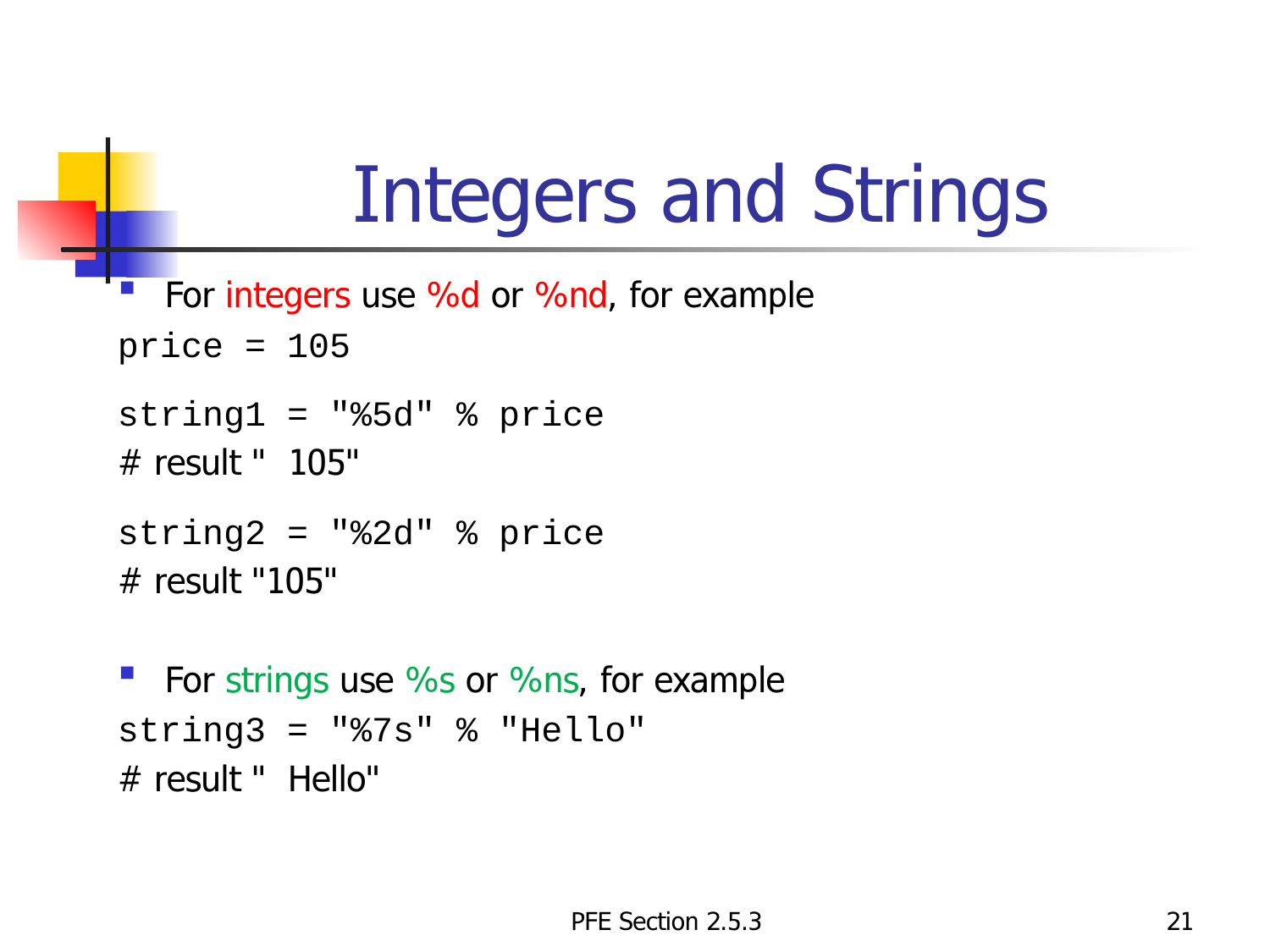

# Integers and Strings
For integers use %d or %nd, for example
price = 105

string1 = "%5d" % price
# result "  105"

string2 = "%2d" % price
# result "105"

For strings use %s or %ns, for example
string3 = "%7s" % "Hello"
# result "  Hello"
PFE Section 2.5.3
21